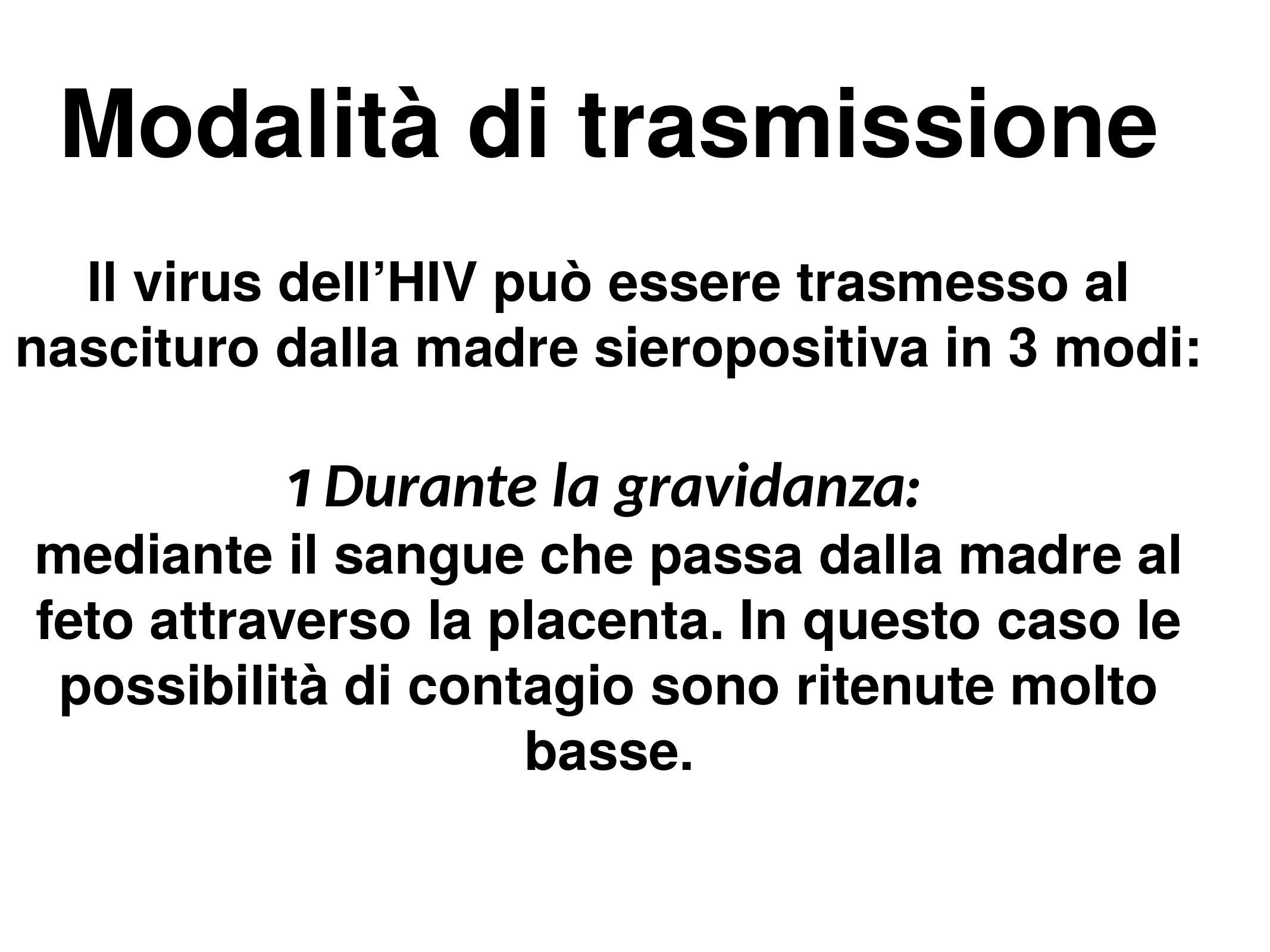

Modalità di trasmissione
Il virus dell’HIV può essere trasmesso al nascituro dalla madre sieropositiva in 3 modi:

1 Durante la gravidanza:
mediante il sangue che passa dalla madre al feto attraverso la placenta. In questo caso le possibilità di contagio sono ritenute molto basse.